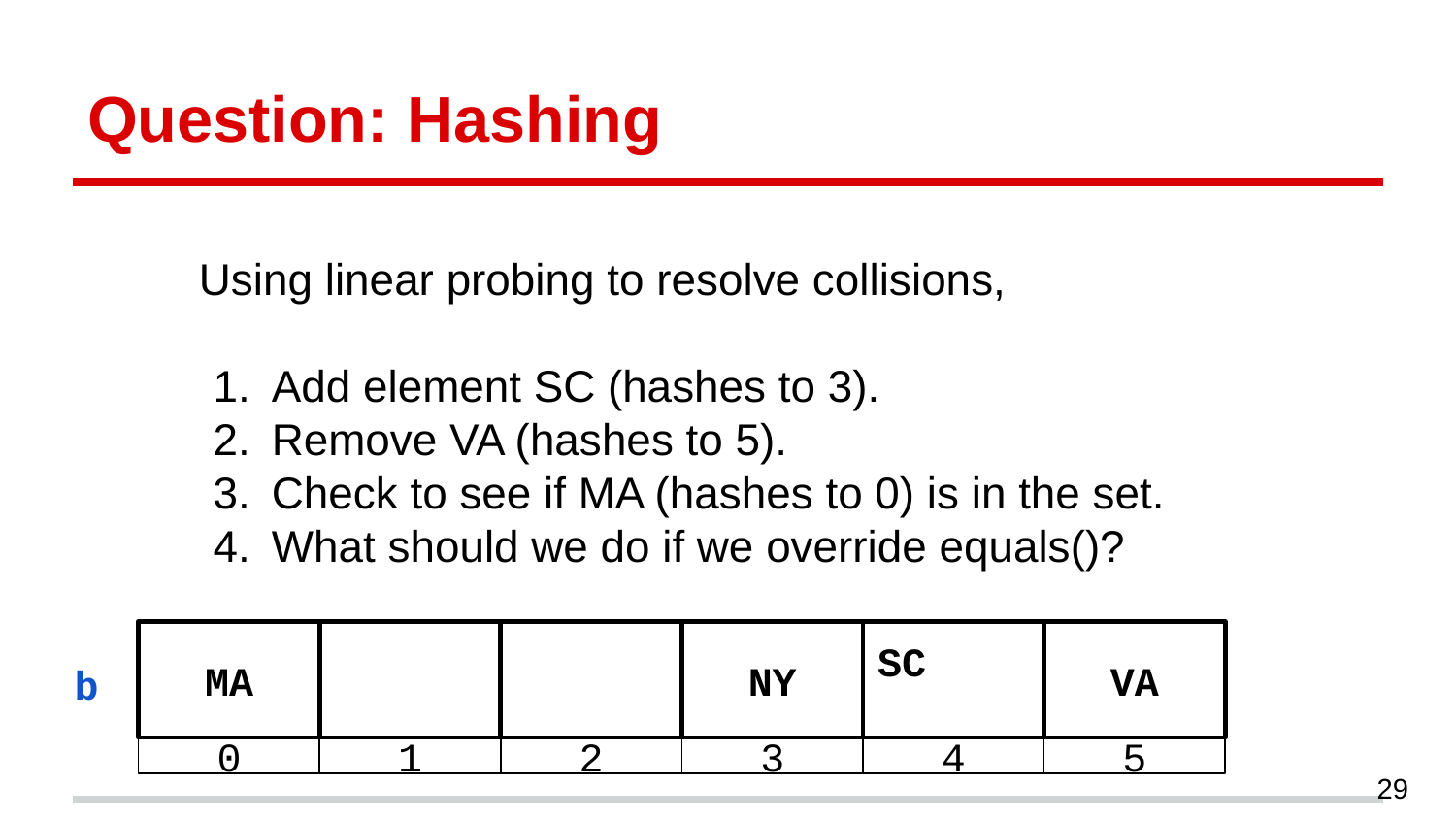

# Question: Hashing
Using linear probing to resolve collisions,

Add element SC (hashes to 3).
Remove VA (hashes to 5).
Check to see if MA (hashes to 0) is in the set.
What should we do if we override equals()?
MA

NY
SC
VA
0
1
2
3
4
5
b
29